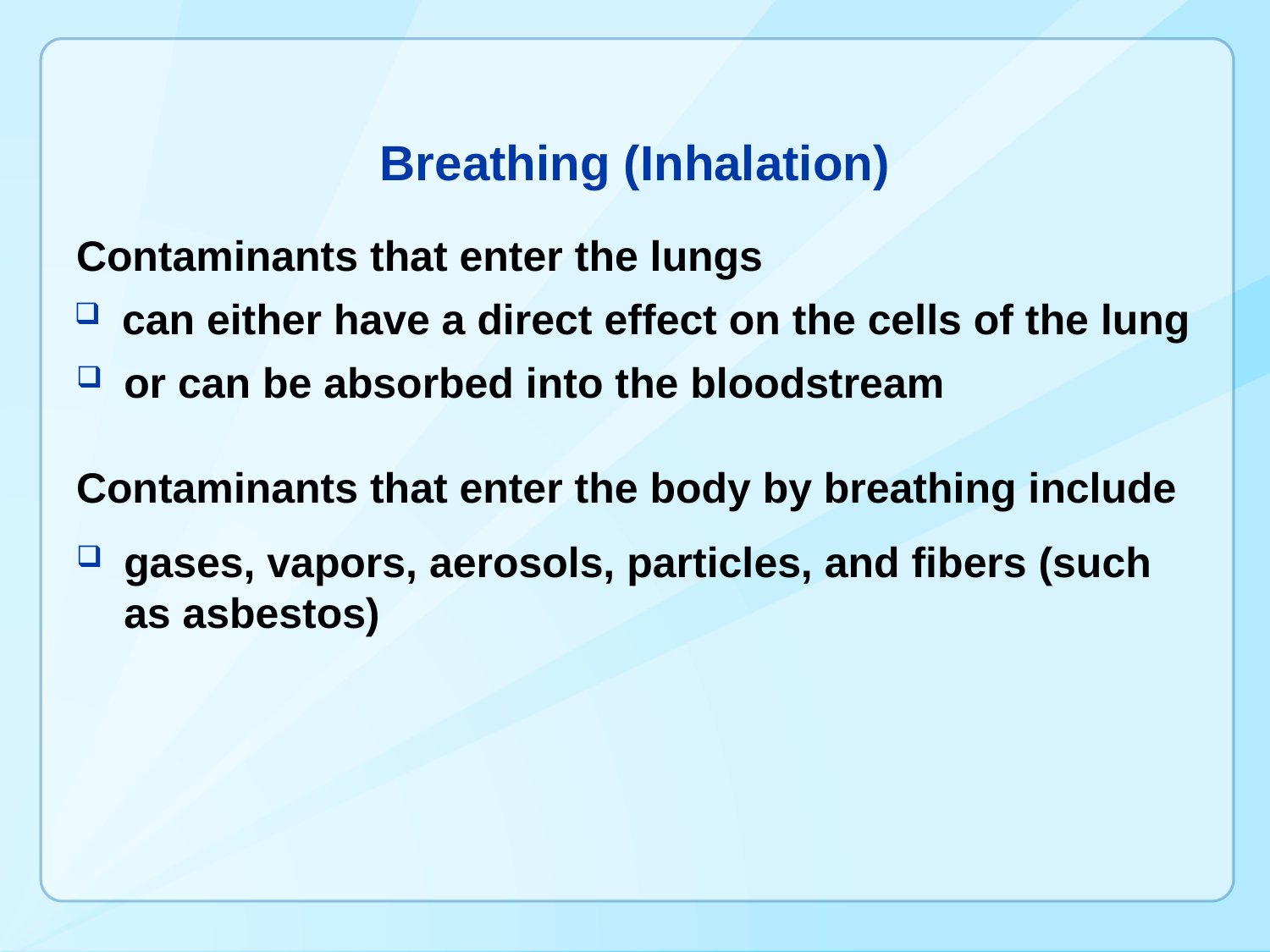

# Breathing (Inhalation)
Contaminants that enter the lungs
can either have a direct effect on the cells of the lung
or can be absorbed into the bloodstream
Contaminants that enter the body by breathing include

gases, vapors, aerosols, particles, and fibers (such as asbestos)